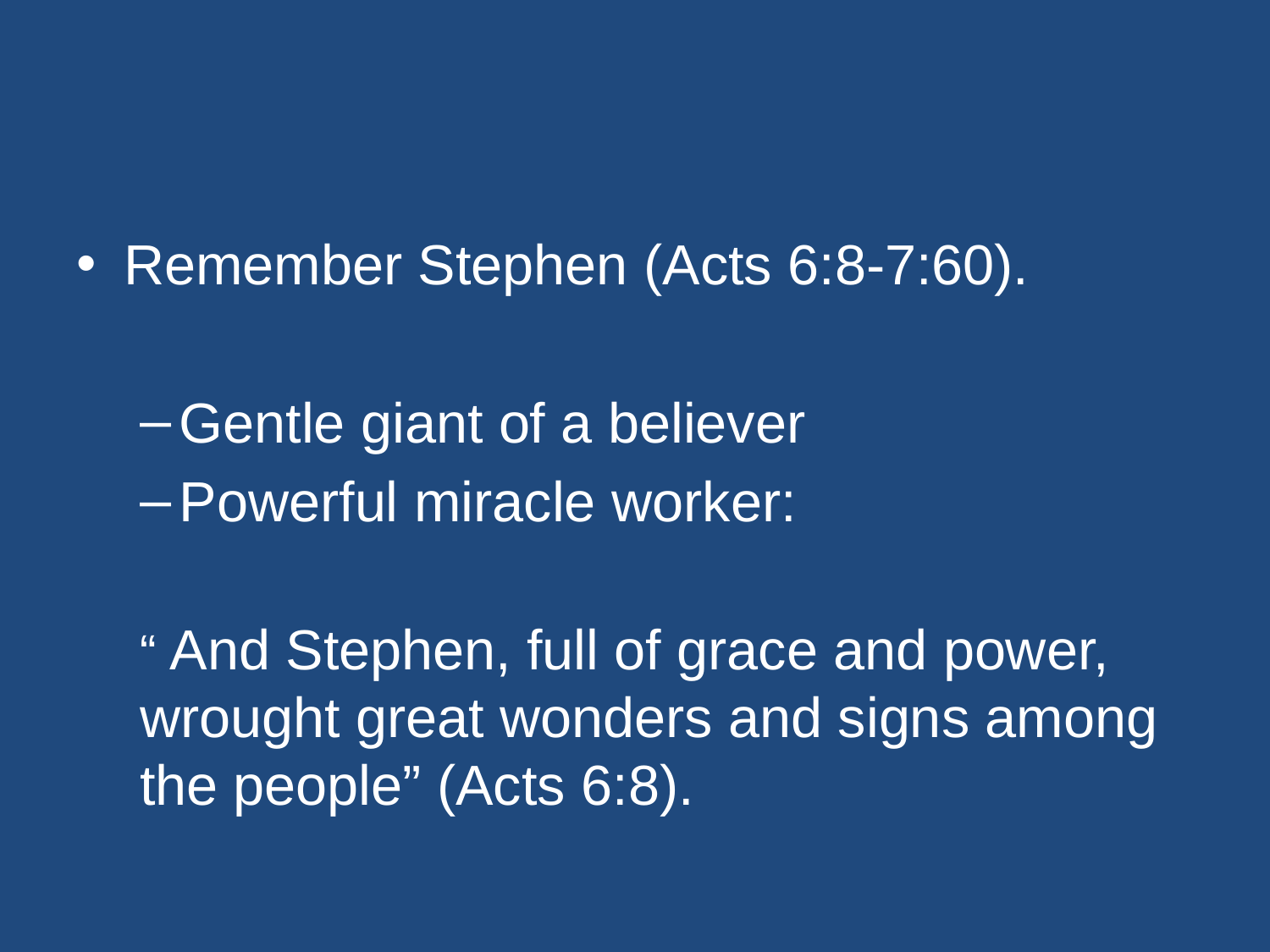

#
Remember Stephen (Acts 6:8-7:60).

Gentle giant of a believer
Powerful miracle worker:

“ And Stephen, full of grace and power, wrought great wonders and signs among the people” (Acts 6:8).